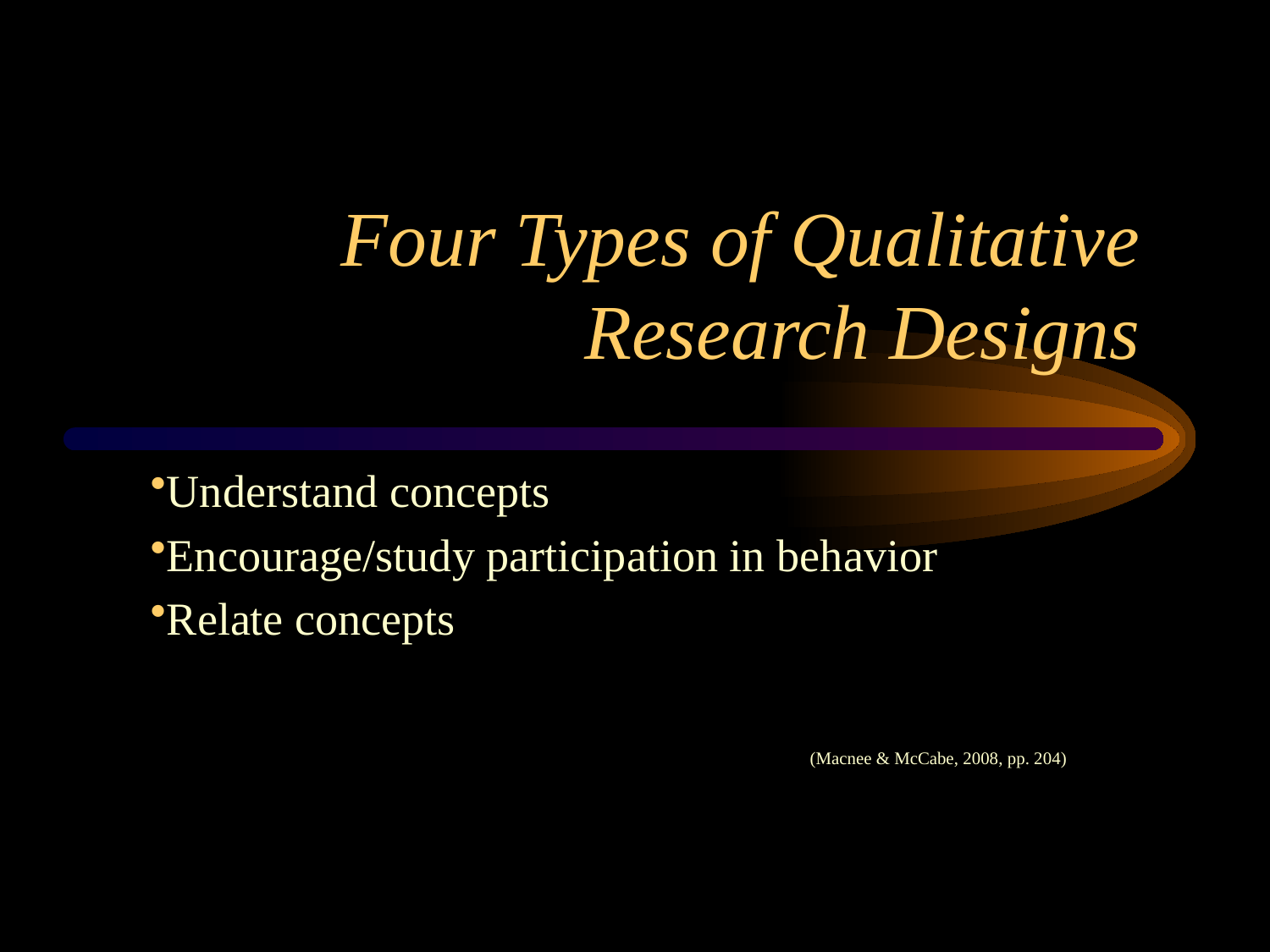

# Four Types of Qualitative Research Designs
Understand concepts
Encourage/study participation in behavior
Relate concepts

(Macnee & McCabe, 2008, pp. 204)